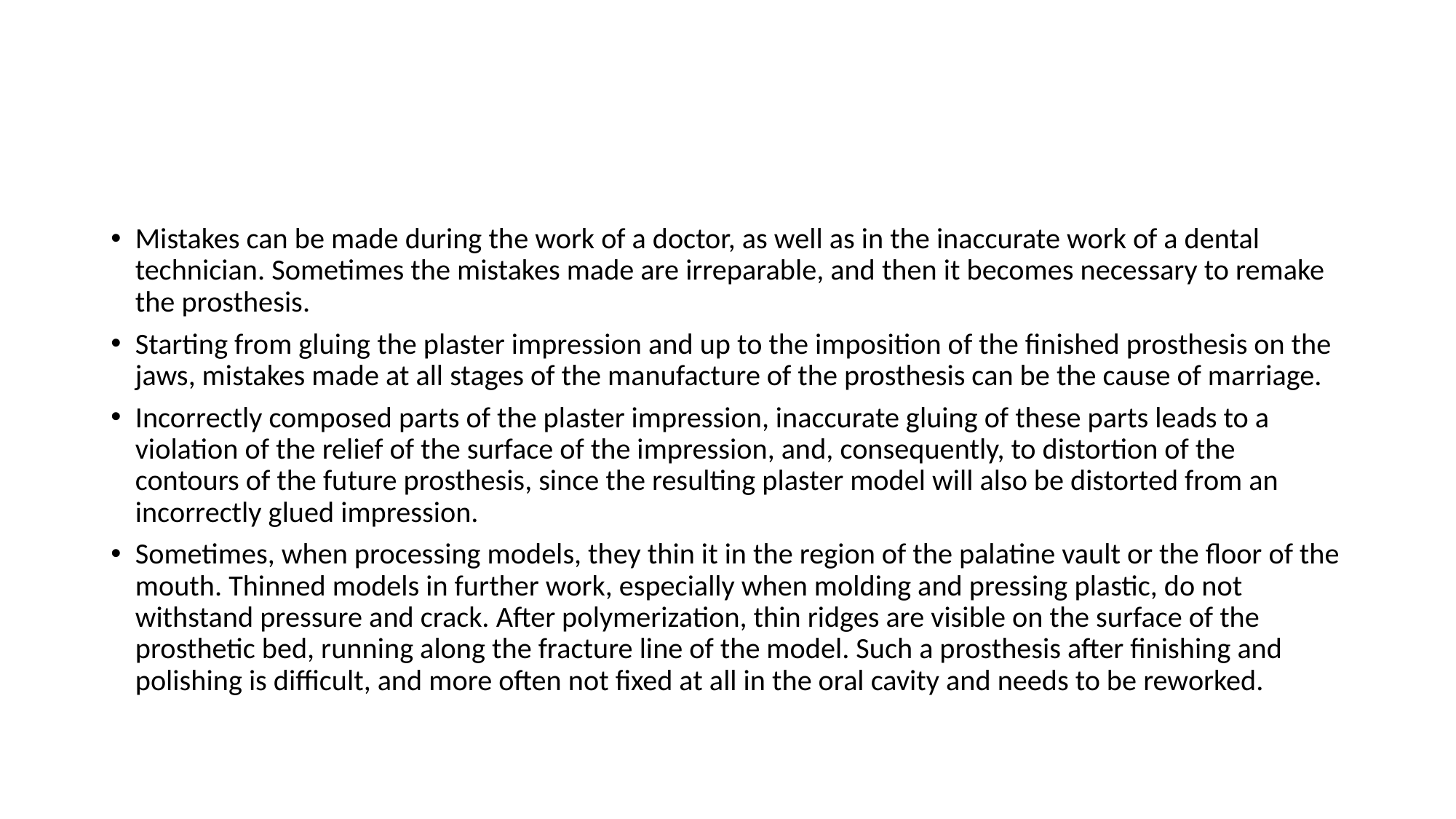

#
Mistakes can be made during the work of a doctor, as well as in the inaccurate work of a dental technician. Sometimes the mistakes made are irreparable, and then it becomes necessary to remake the prosthesis.
Starting from gluing the plaster impression and up to the imposition of the finished prosthesis on the jaws, mistakes made at all stages of the manufacture of the prosthesis can be the cause of marriage.
Incorrectly composed parts of the plaster impression, inaccurate gluing of these parts leads to a violation of the relief of the surface of the impression, and, consequently, to distortion of the contours of the future prosthesis, since the resulting plaster model will also be distorted from an incorrectly glued impression.
Sometimes, when processing models, they thin it in the region of the palatine vault or the floor of the mouth. Thinned models in further work, especially when molding and pressing plastic, do not withstand pressure and crack. After polymerization, thin ridges are visible on the surface of the prosthetic bed, running along the fracture line of the model. Such a prosthesis after finishing and polishing is difficult, and more often not fixed at all in the oral cavity and needs to be reworked.